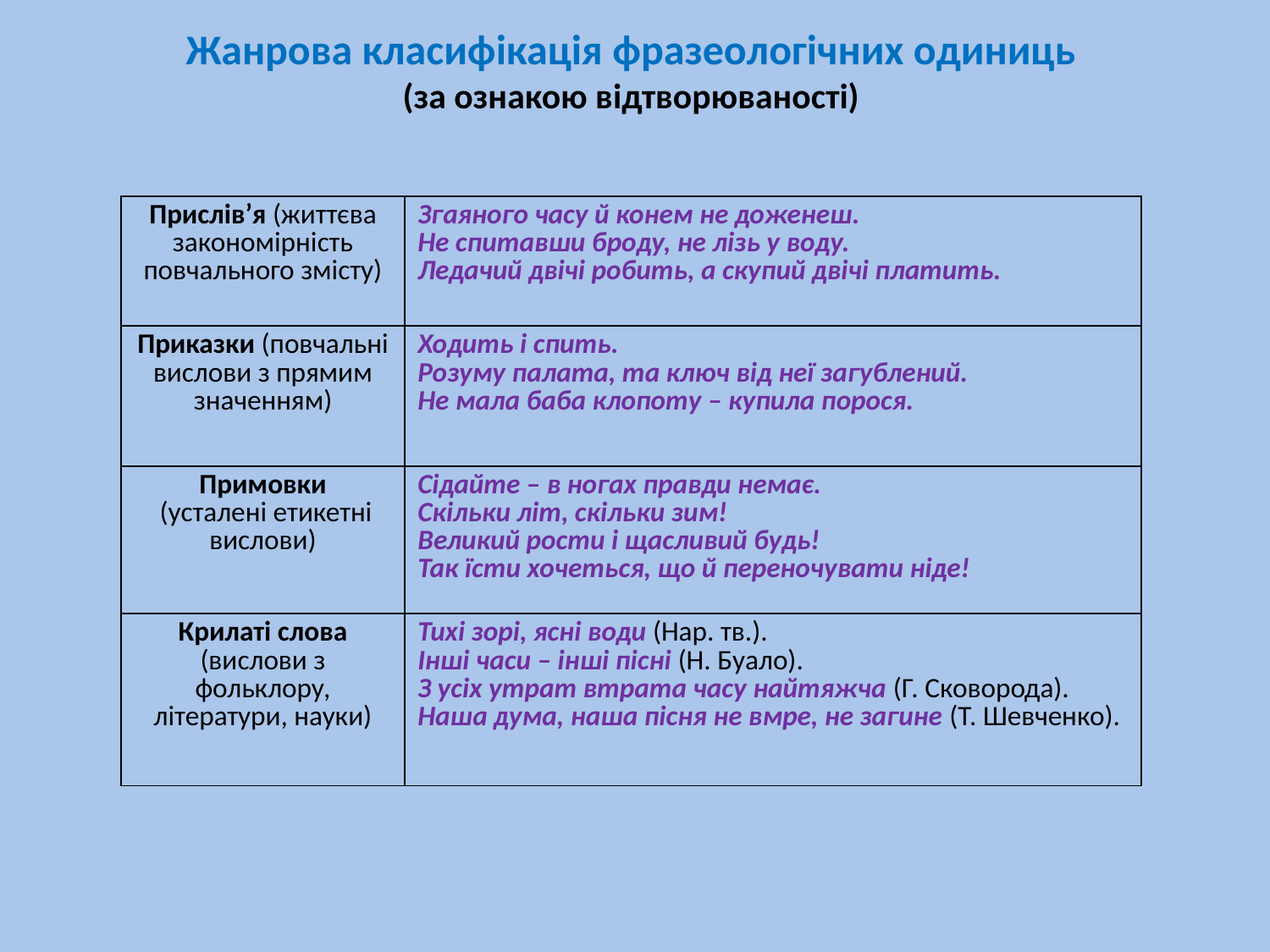

Жанрова класифікація фразеологічних одиниць
(за ознакою відтворюваності)
| Прислів’я (життєва закономірність повчального змісту) | Згаяного часу й конем не доженеш. Не спитавши броду, не лізь у воду. Ледачий двічі робить, а скупий двічі платить. |
| --- | --- |
| Приказки (повчальні вислови з прямим значенням) | Ходить і спить. Розуму палата, та ключ від неї загублений. Не мала баба клопоту – купила порося. |
| Примовки (усталені етикетні вислови) | Сідайте – в ногах правди немає. Скільки літ, скільки зим! Великий рости і щасливий будь! Так їсти хочеться, що й переночувати ніде! |
| Крилаті слова (вислови з фольклору, літератури, науки) | Тихі зорі, ясні води (Нар. тв.). Інші часи – інші пісні (Н. Буало). З усіх утрат втрата часу найтяжча (Г. Сковорода). Наша дума, наша пісня не вмре, не загине (Т. Шевченко). |